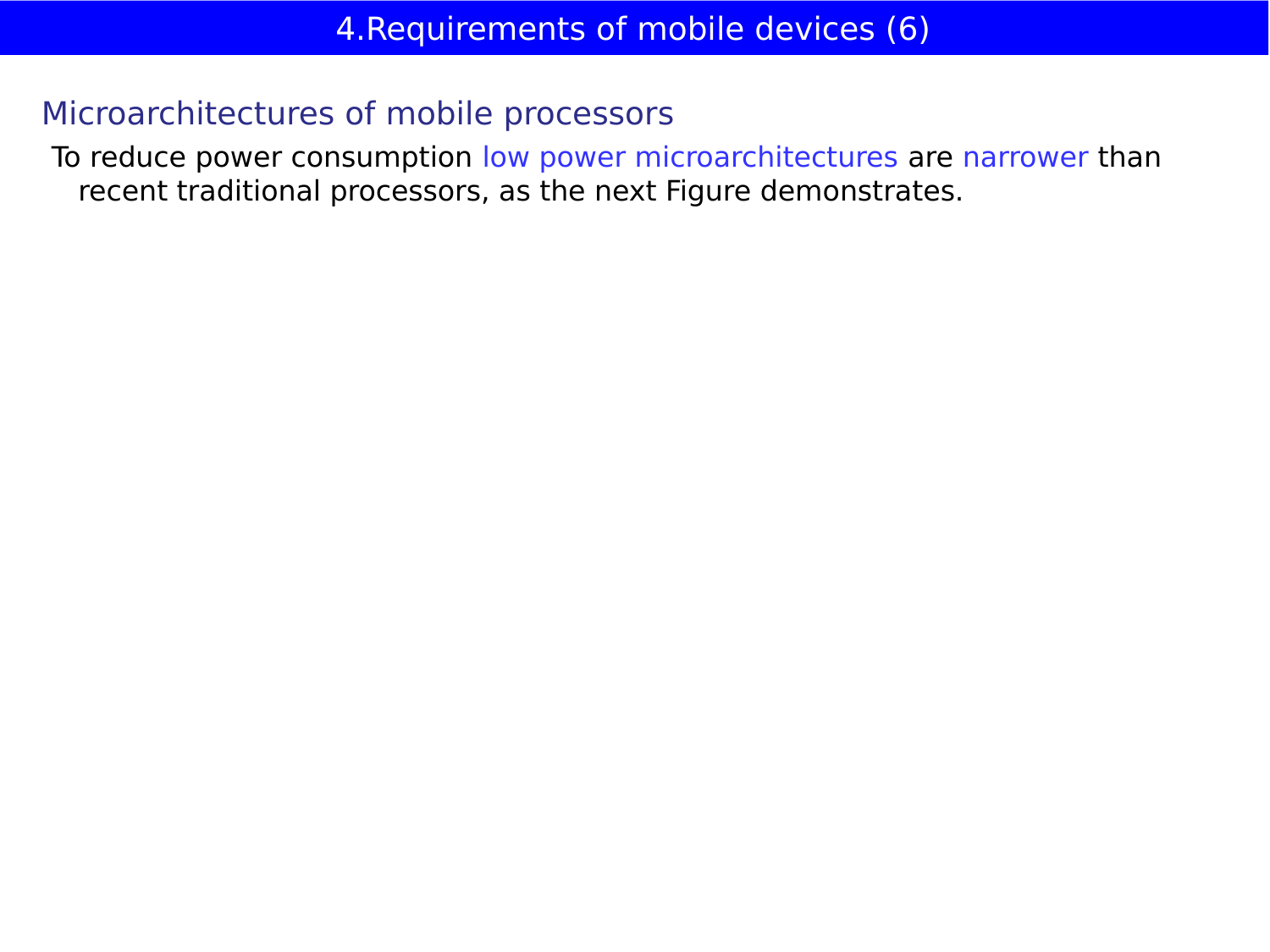

# 4.Requirements of mobile devices (6)
Microarchitectures of mobile processors
To reduce power consumption low power microarchitectures are narrower than
   recent traditional processors, as the next Figure demonstrates.